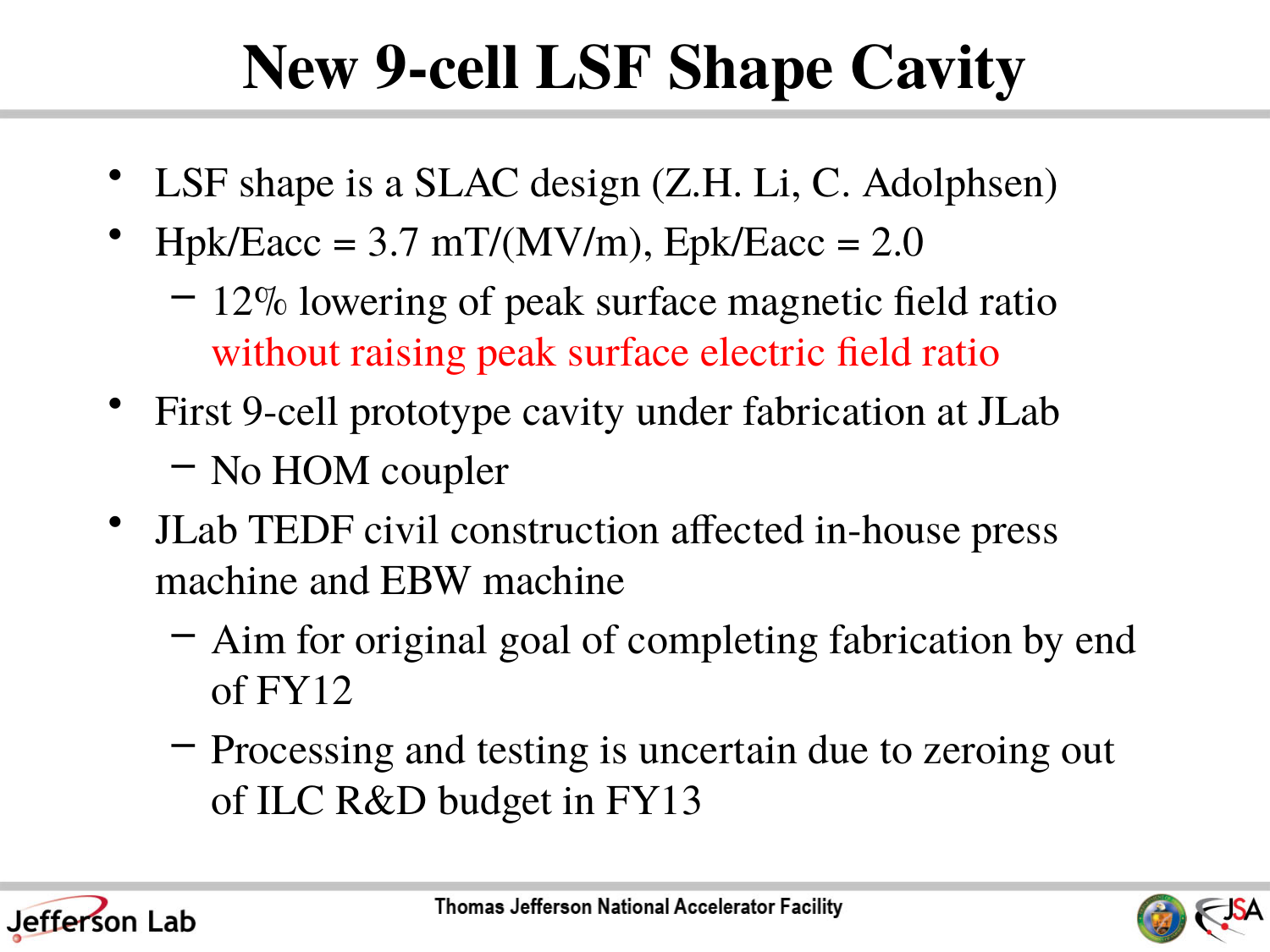

# New 9-cell LSF Shape Cavity
LSF shape is a SLAC design (Z.H. Li, C. Adolphsen)
Hpk/Eacc = 3.7 mT/(MV/m), Epk/Eacc = 2.0
12% lowering of peak surface magnetic field ratio without raising peak surface electric field ratio
First 9-cell prototype cavity under fabrication at JLab
No HOM coupler
JLab TEDF civil construction affected in-house press machine and EBW machine
Aim for original goal of completing fabrication by end of FY12
Processing and testing is uncertain due to zeroing out of ILC R&D budget in FY13